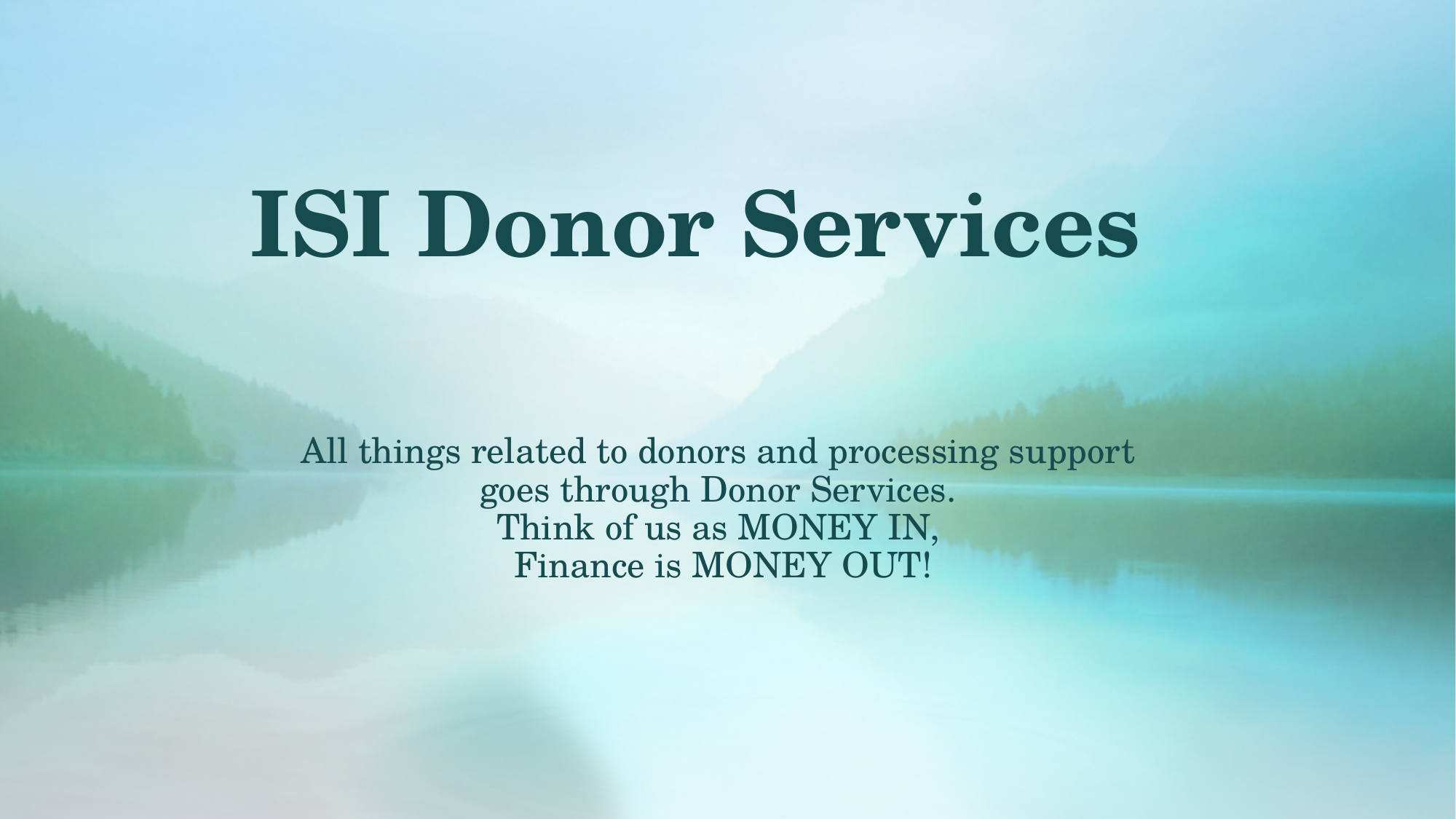

# ISI Donor Services
All things related to donors and processing support
goes through Donor Services.
Think of us as MONEY IN,
Finance is MONEY OUT!